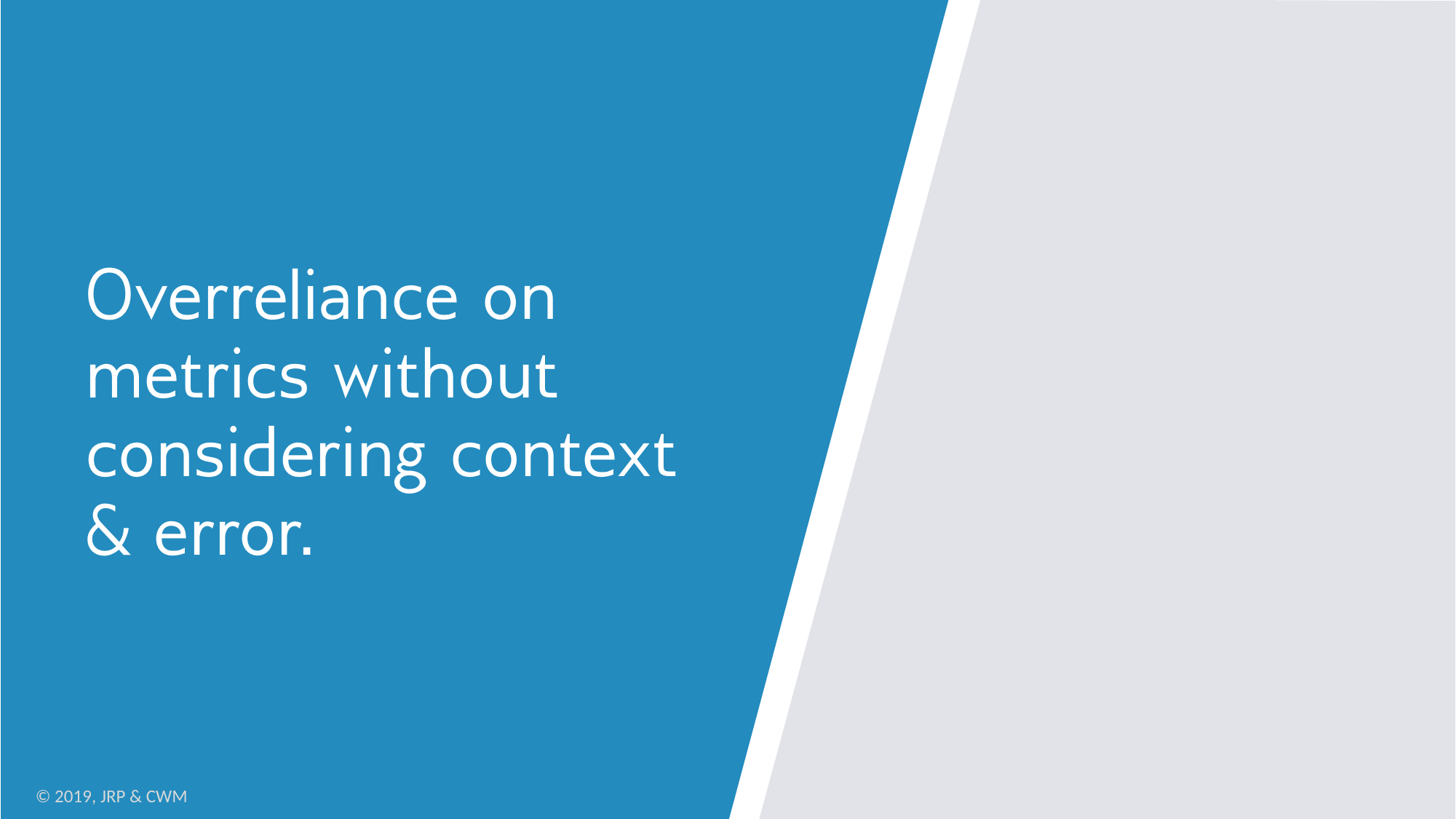

Overreliance on metrics without considering context & error.
13